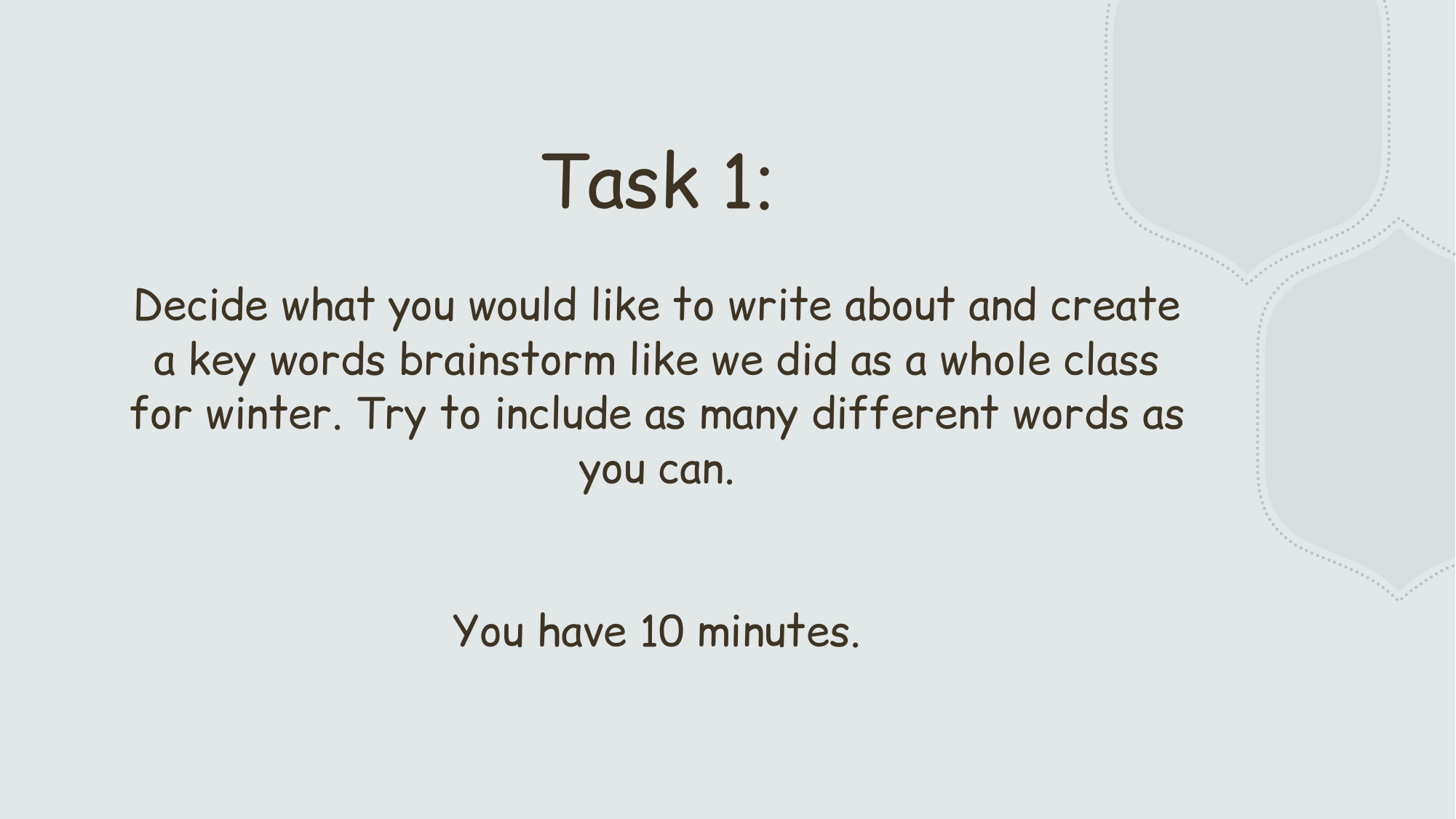

# Task 1:
Decide what you would like to write about and create a key words brainstorm like we did as a whole class for winter. Try to include as many different words as you can.

You have 10 minutes.